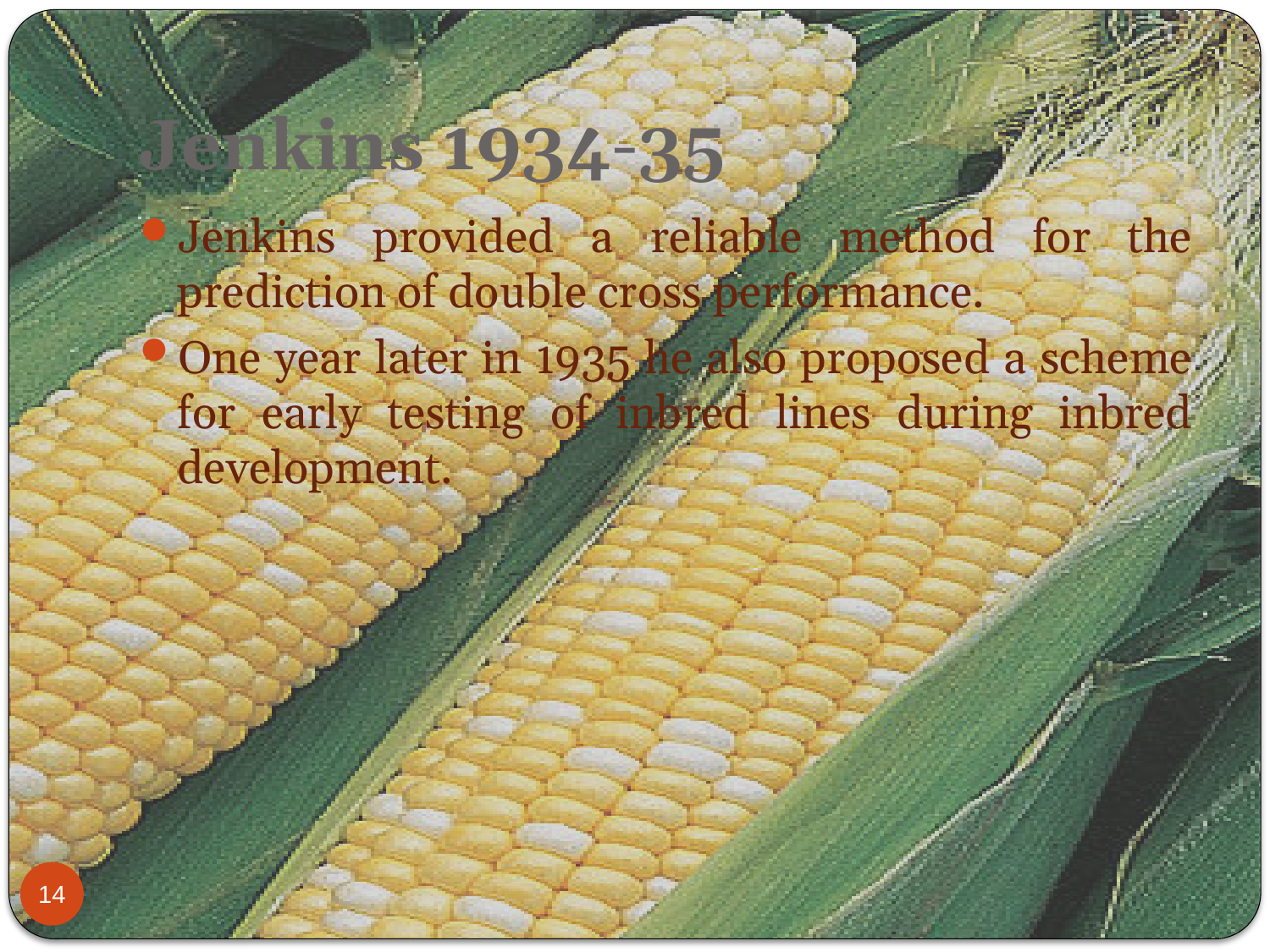

# Jenkins 1934-35
Jenkins provided a reliable method for the prediction of double cross performance.
One year later in 1935 he also proposed a scheme for early testing of inbred lines during inbred development.
14